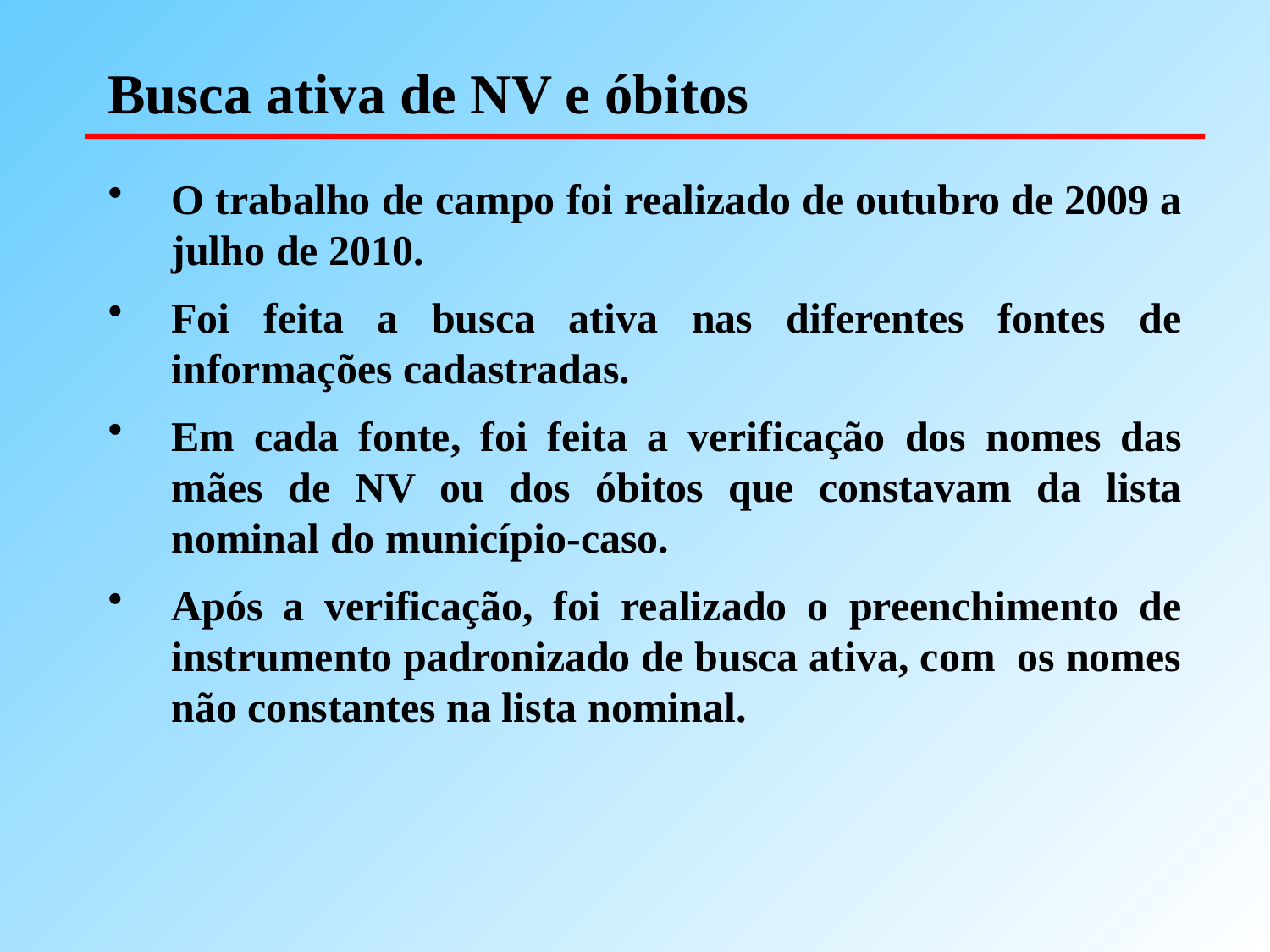

# Busca ativa de NV e óbitos

O trabalho de campo foi realizado de outubro de 2009 a julho de 2010.
Foi feita a busca ativa nas diferentes fontes de informações cadastradas.
Em cada fonte, foi feita a verificação dos nomes das mães de NV ou dos óbitos que constavam da lista nominal do município-caso.
Após a verificação, foi realizado o preenchimento de instrumento padronizado de busca ativa, com  os nomes não constantes na lista nominal.